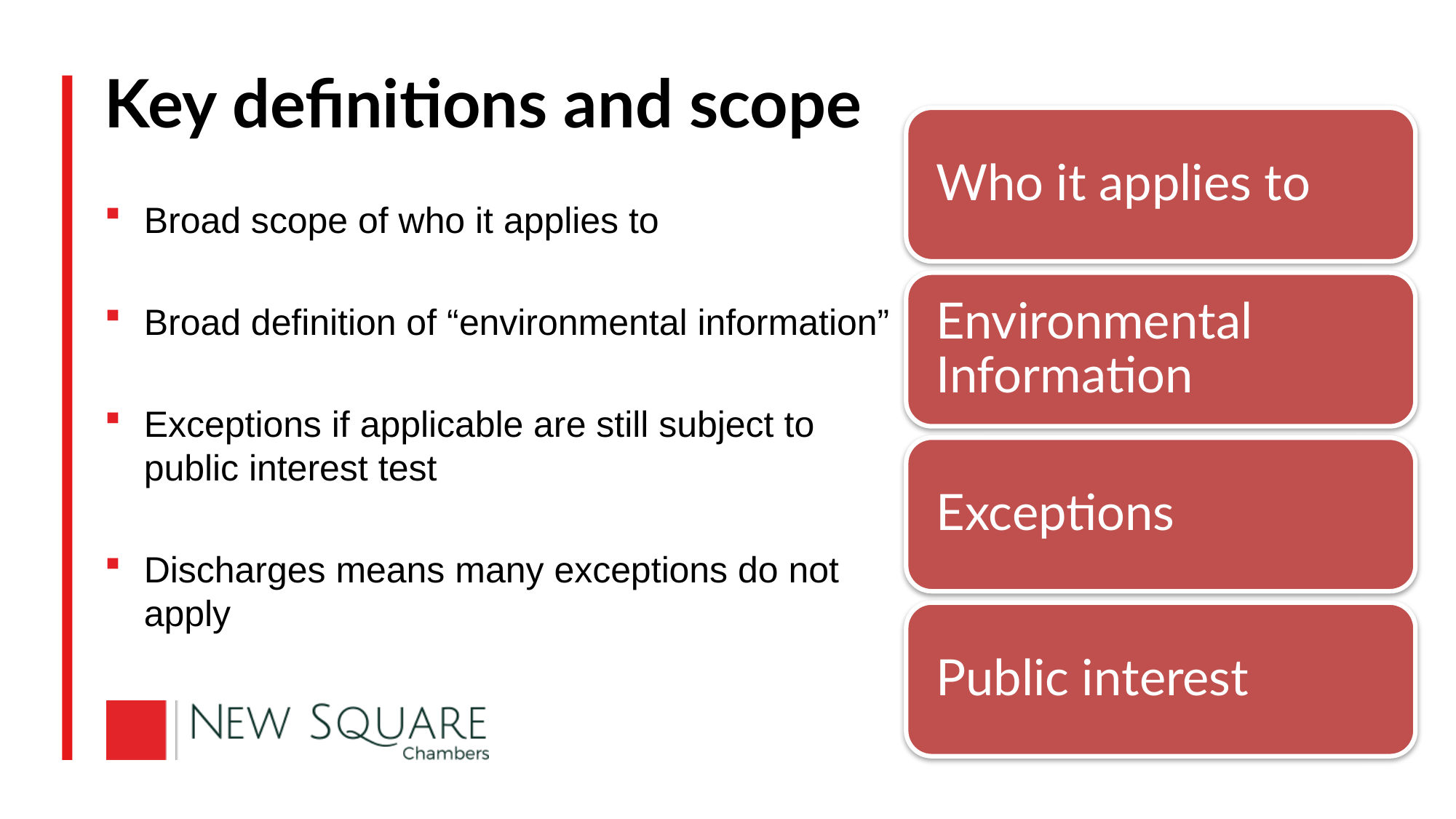

# Key definitions and scope
Who it applies to
Environmental Information
Exceptions
Public interest
Broad scope of who it applies to

Broad definition of “environmental information”

Exceptions if applicable are still subject to public interest test

Discharges means many exceptions do not apply